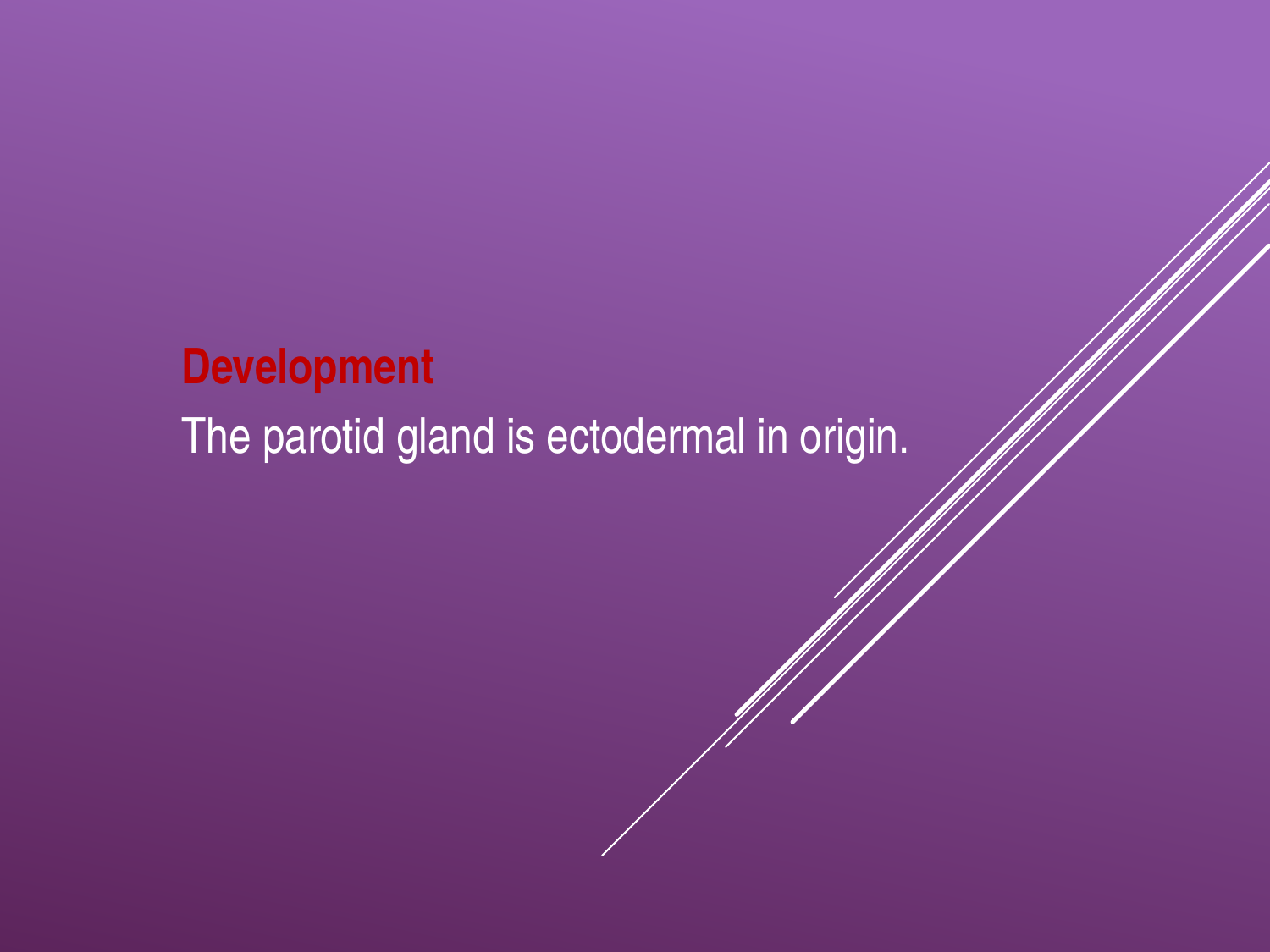

Development
The parotid gland is ectodermal in origin.